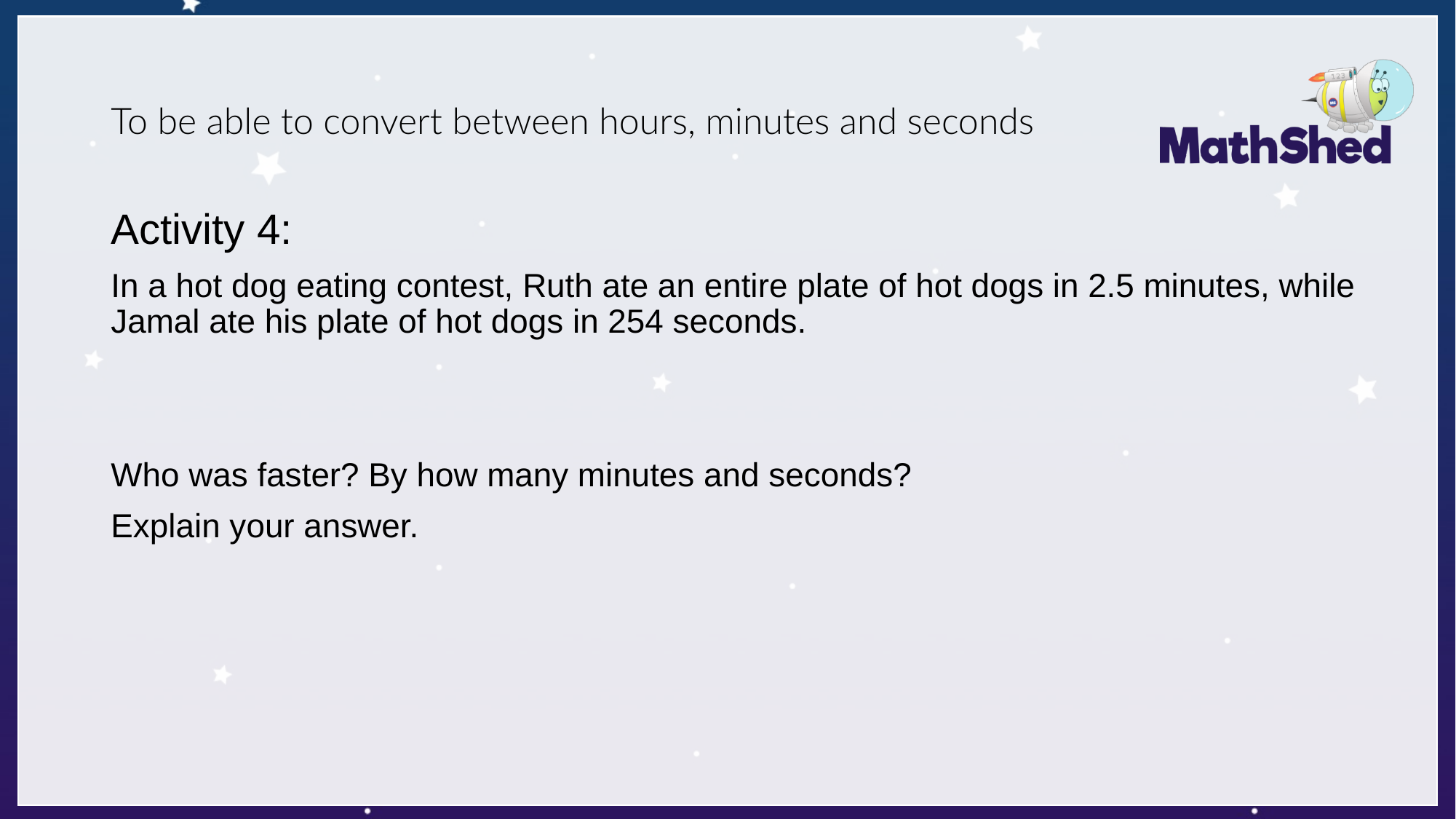

# To be able to convert between hours, minutes and seconds
Activity 4:
In a hot dog eating contest, Ruth ate an entire plate of hot dogs in 2.5 minutes, while Jamal ate his plate of hot dogs in 254 seconds.

Who was faster? By how many minutes and seconds?
Explain your answer.